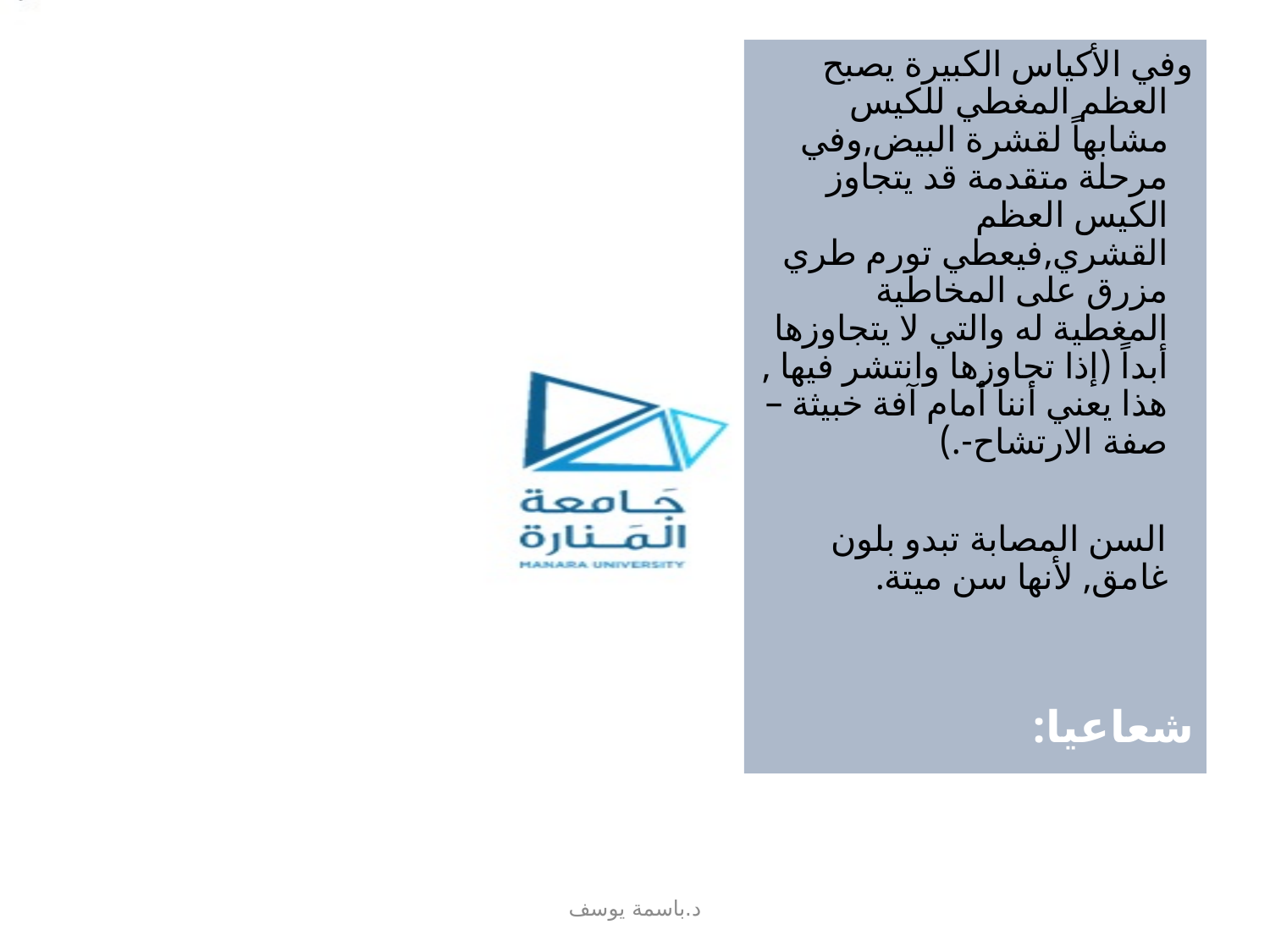

#
وفي الأكياس الكبيرة يصبح العظم المغطي للكيس مشابهاً لقشرة البيض,وفي مرحلة متقدمة قد يتجاوز الكيس العظم القشري,فيعطي تورم طري مزرق على المخاطية المغطية له والتي لا يتجاوزها أبداً (إذا تجاوزها وانتشر فيها , هذا يعني أننا أمام آفة خبيثة –صفة الارتشاح-.)

   السن المصابة تبدو بلون غامق, لأنها سن ميتة.

شعاعيا:

د.باسمة يوسف